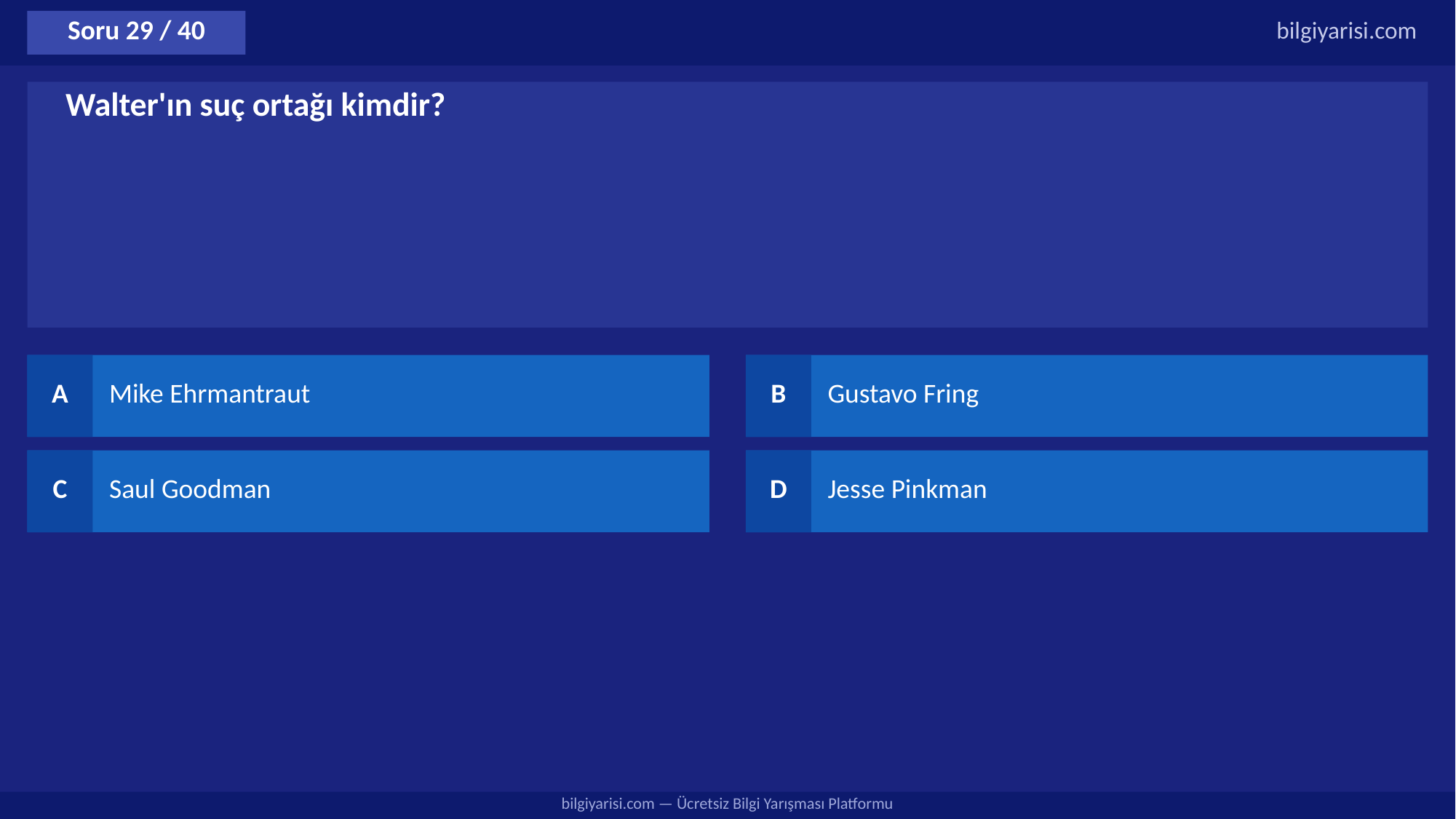

Soru 29 / 40
bilgiyarisi.com

Walter'ın suç ortağı kimdir?

A
Mike Ehrmantraut

B
Gustavo Fring

C
Saul Goodman

D
Jesse Pinkman
bilgiyarisi.com — Ücretsiz Bilgi Yarışması Platformu